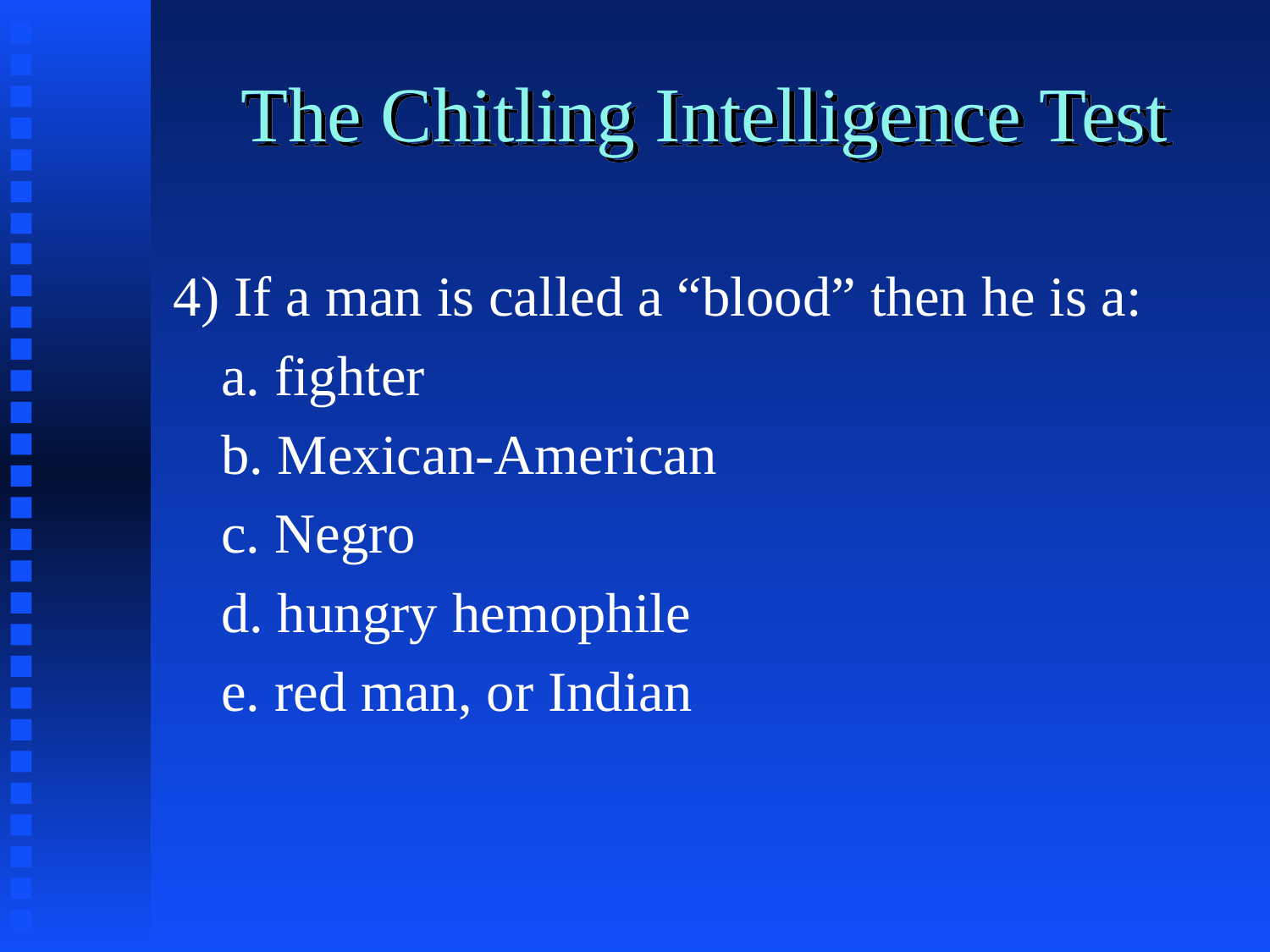

# The Chitling Intelligence Test
4) If a man is called a “blood” then he is a:
	a. fighter
	b. Mexican-American
	c. Negro
	d. hungry hemophile
	e. red man, or Indian